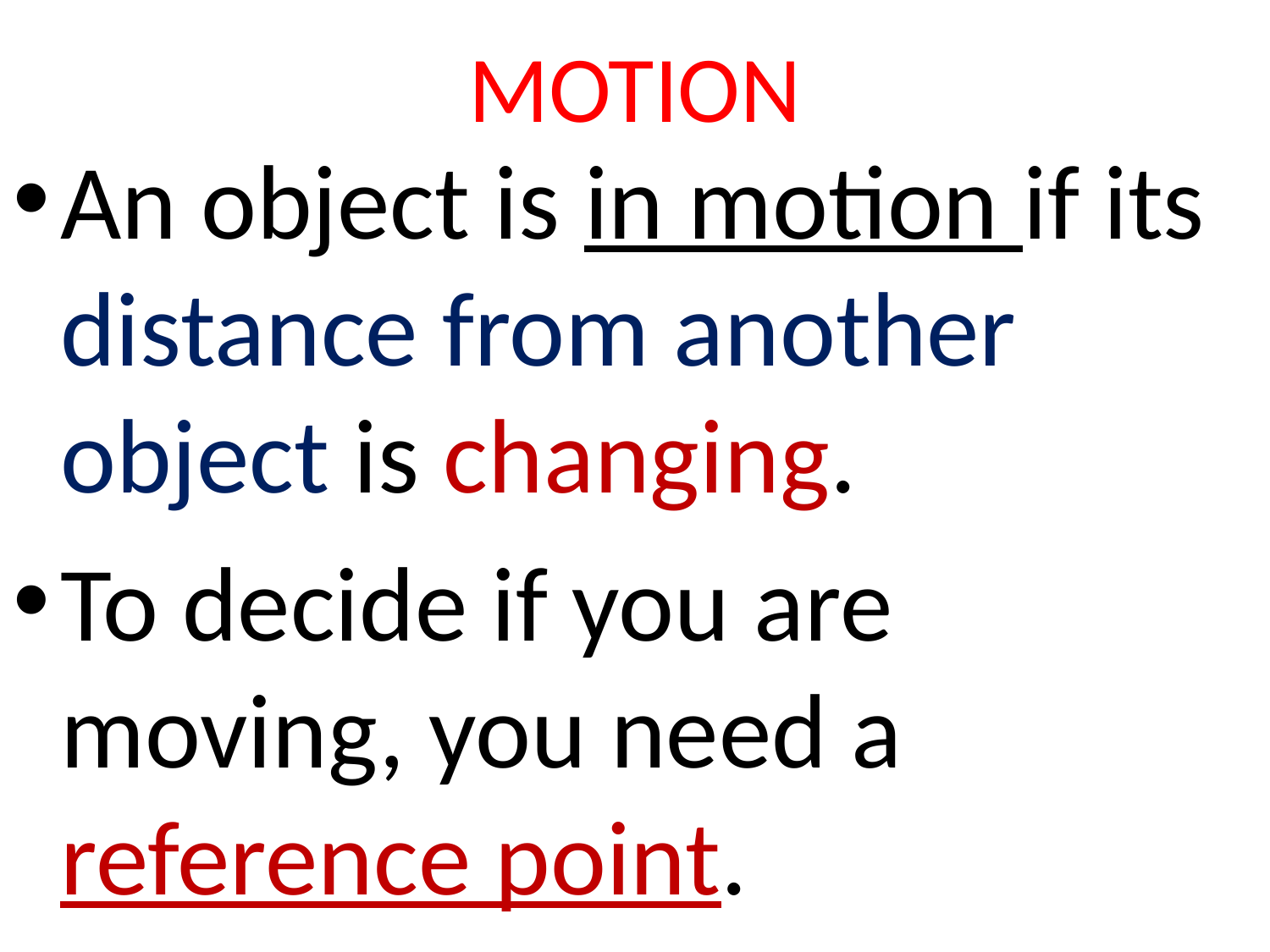

# MOTION
An object is in motion if its distance from another object is changing.
To decide if you are moving, you need a reference point.